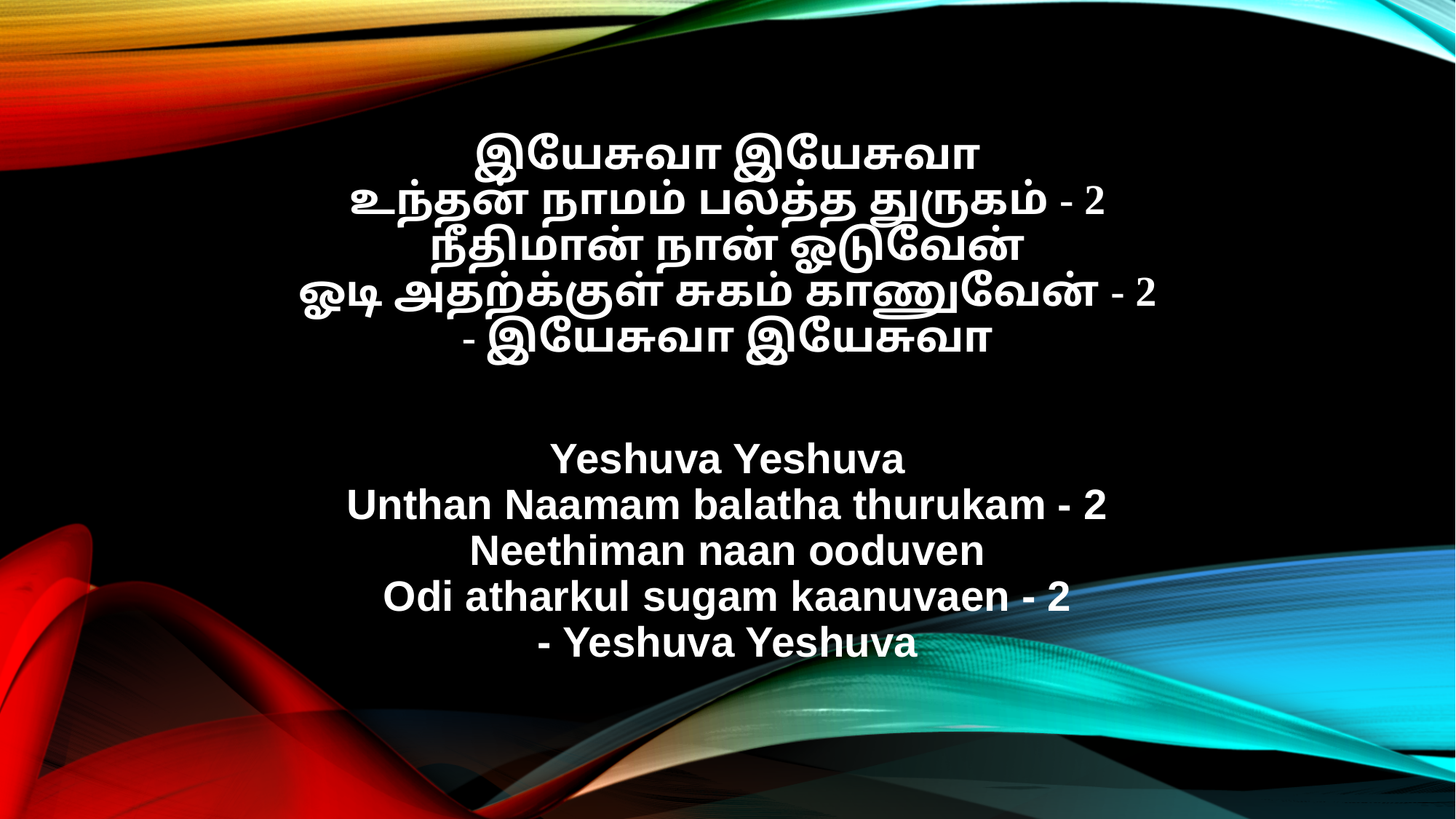

இயேசுவா இயேசுவா
உந்தன் நாமம் பலத்த துருகம் - 2
நீதிமான் நான் ஓடுவேன்
ஓடி அதற்க்குள் சுகம் காணுவேன் - 2
- இயேசுவா இயேசுவா

Yeshuva Yeshuva
Unthan Naamam balatha thurukam - 2
Neethiman naan ooduven
Odi atharkul sugam kaanuvaen - 2
- Yeshuva Yeshuva